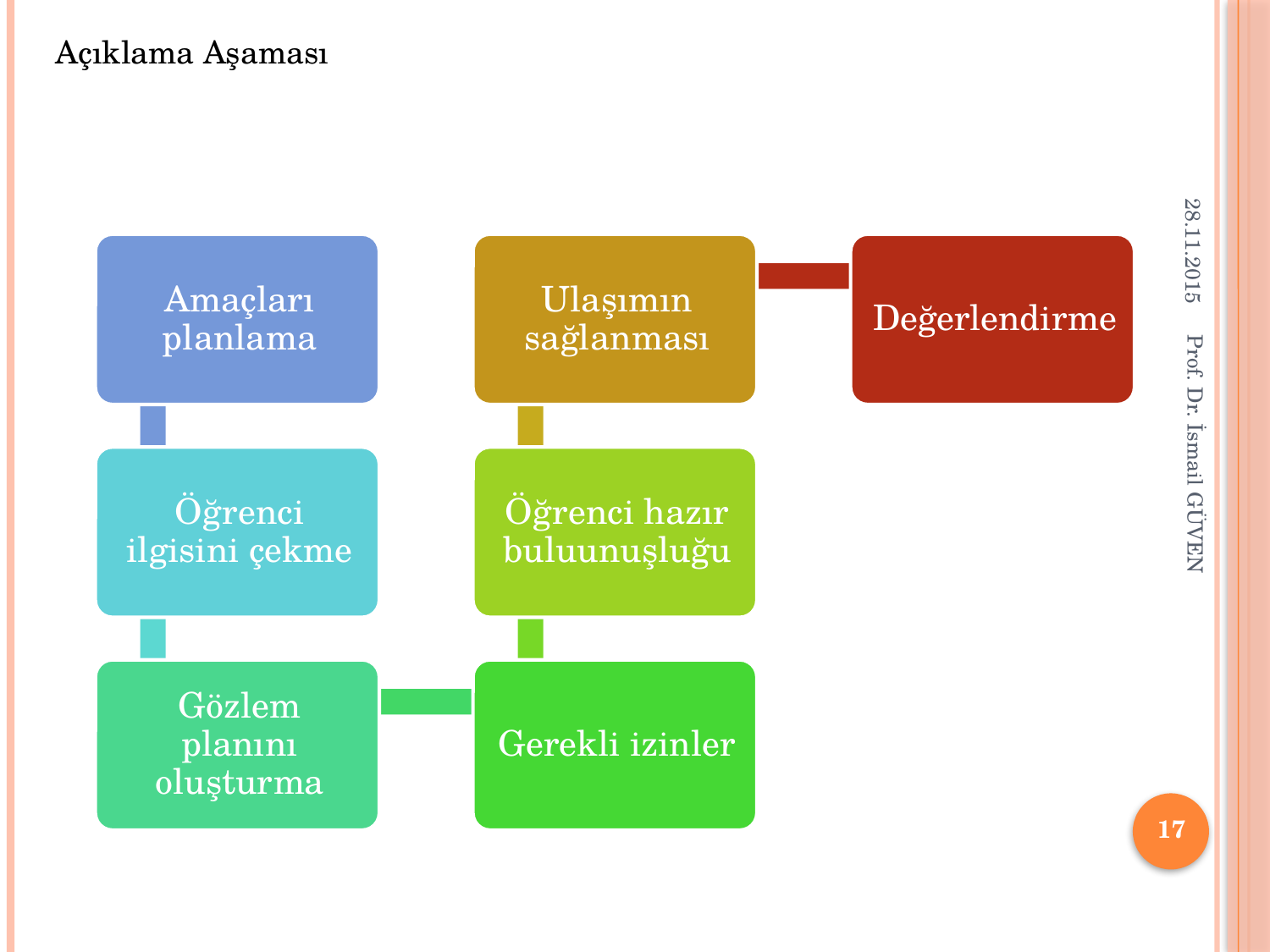

Açıklama Aşaması
Amaçları planlama
Öğrenci ilgisini çekme
Gözlem planını oluşturma
Gerekli izinler
Öğrenci hazır buluunuşluğu
Ulaşımın sağlanması
Değerlendirme
28.11.2015
Prof. Dr. İsmail GÜVEN
17